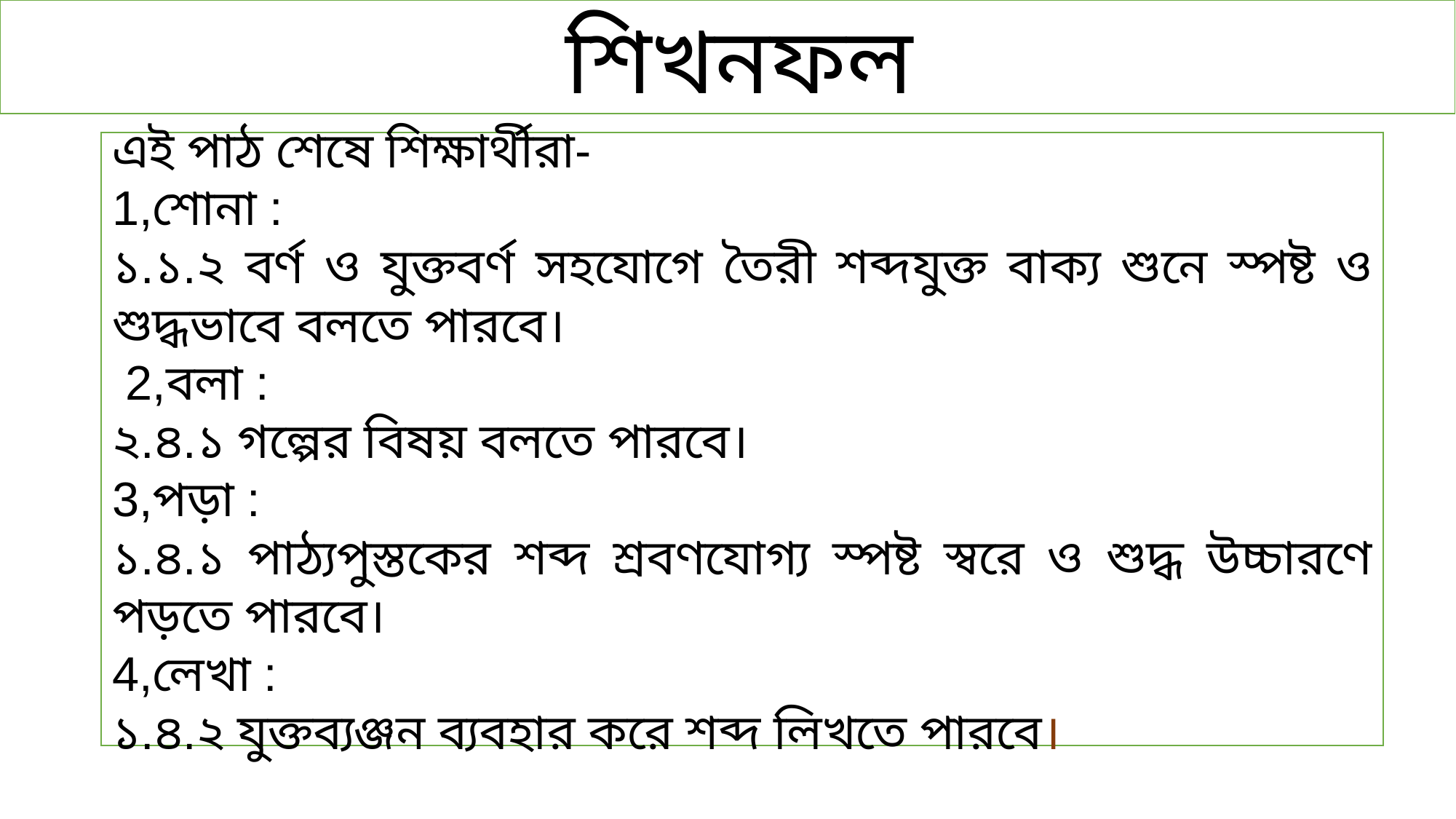

শিখনফল
এই পাঠ শেষে শিক্ষার্থীরা-
1,শোনা :
১.১.২ বর্ণ ও যুক্তবর্ণ সহযোগে তৈরী শব্দযুক্ত বাক্য শুনে স্পষ্ট ও শুদ্ধভাবে বলতে পারবে।
 2,বলা :
২.৪.১ গল্পের বিষয় বলতে পারবে।
3,পড়া :
১.৪.১ পাঠ্যপুস্তকের শব্দ শ্রবণযোগ্য স্পষ্ট স্বরে ও শুদ্ধ উচ্চারণে পড়তে পারবে।
4,লেখা :
১.৪.২ যুক্তব্যঞ্জন ব্যবহার করে শব্দ লিখতে পারবে।